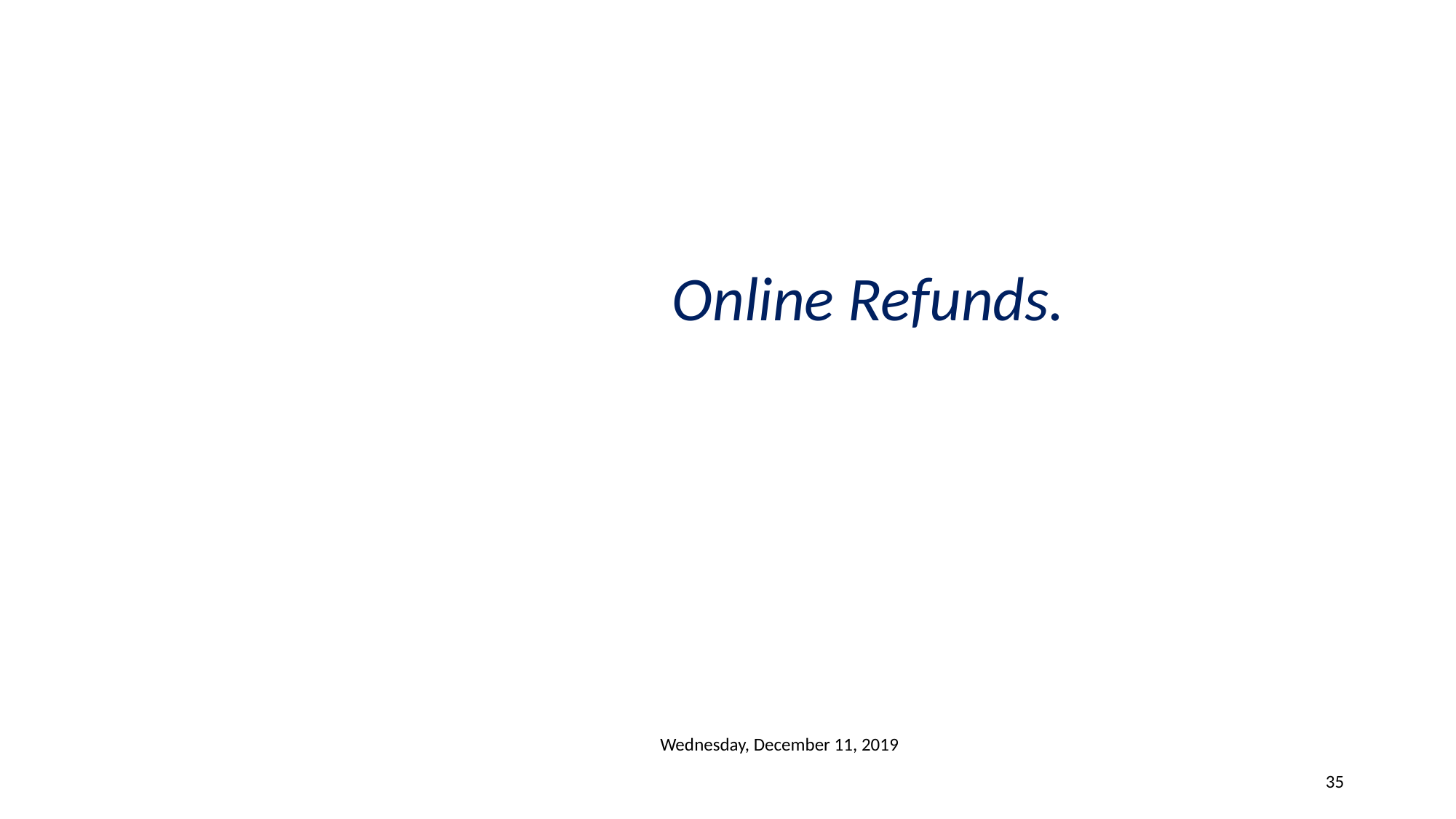

# Online Refunds.
Wednesday, December 11, 2019
35